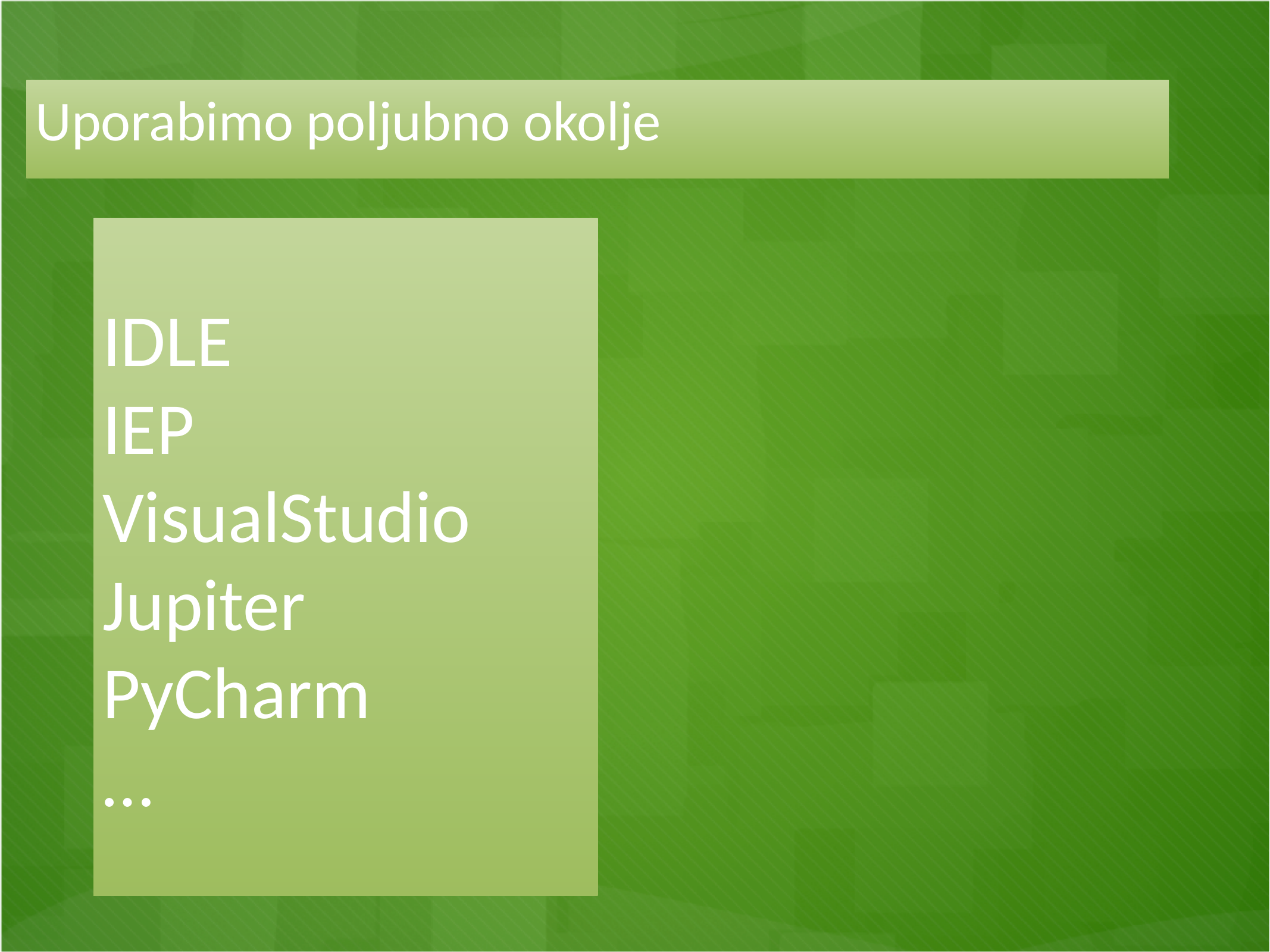

Uporabimo poljubno okolje
IDLE
IEP
VisualStudio
Jupiter
PyCharm
…